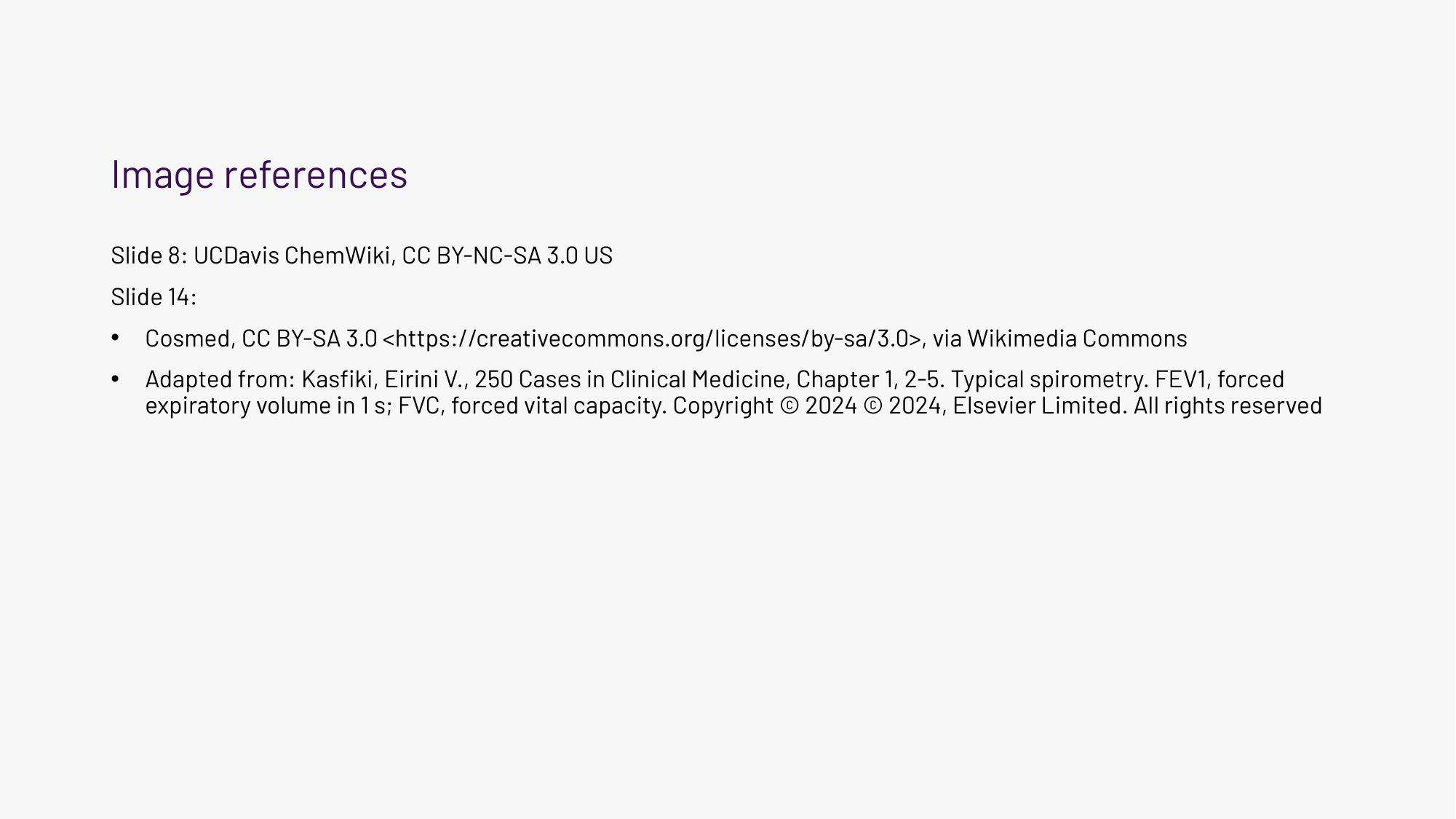

# Image references
Slide 8: UCDavis ChemWiki, CC BY-NC-SA 3.0 US
Slide 14:
Cosmed, CC BY-SA 3.0 <https://creativecommons.org/licenses/by-sa/3.0>, via Wikimedia Commons
Adapted from: Kasfiki, Eirini V., 250 Cases in Clinical Medicine, Chapter 1, 2-5. Typical spirometry. FEV1, forced expiratory volume in 1 s; FVC, forced vital capacity. Copyright © 2024 © 2024, Elsevier Limited. All rights reserved